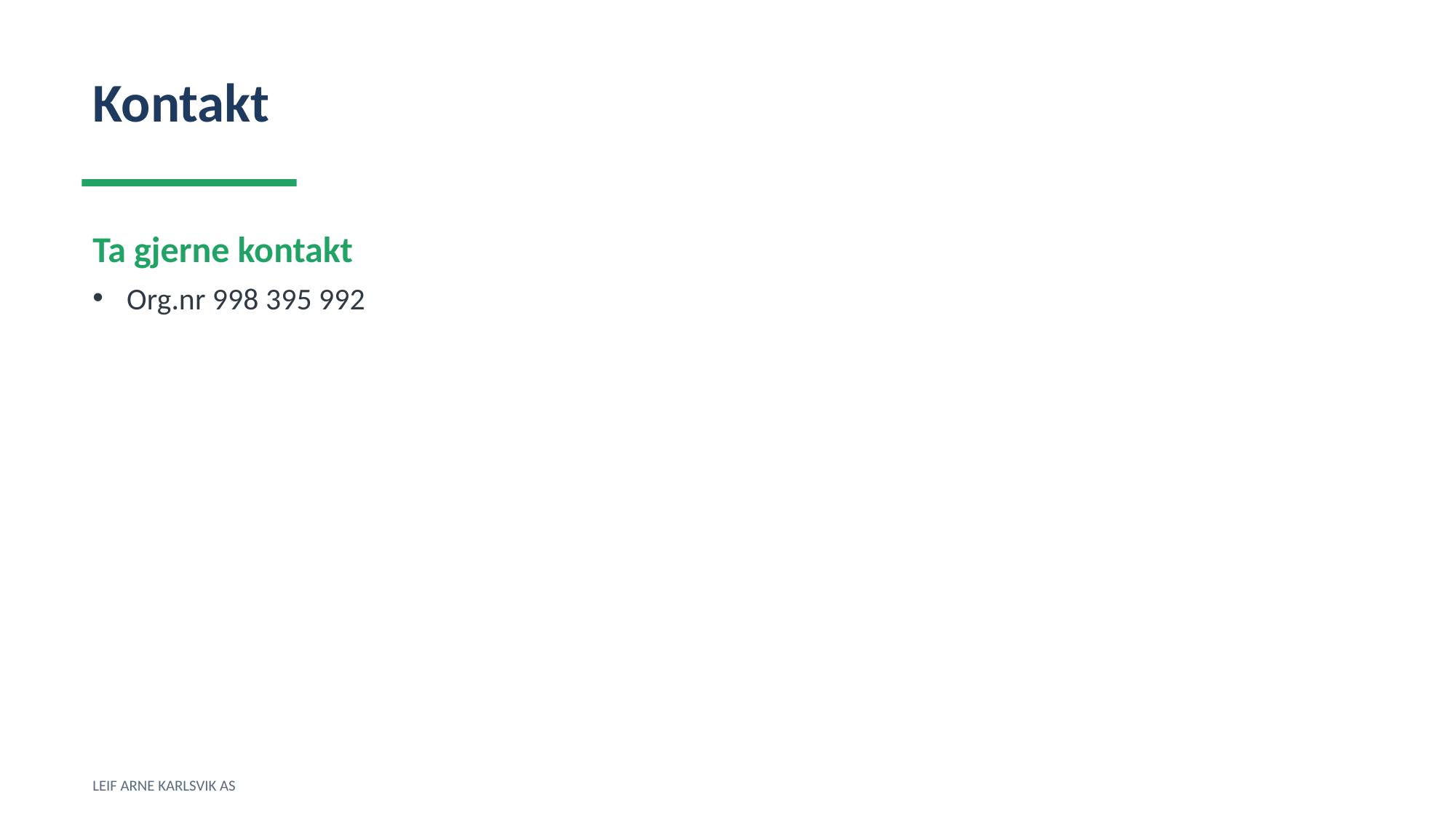

Kontakt

Ta gjerne kontakt
Org.nr 998 395 992
LEIF ARNE KARLSVIK AS